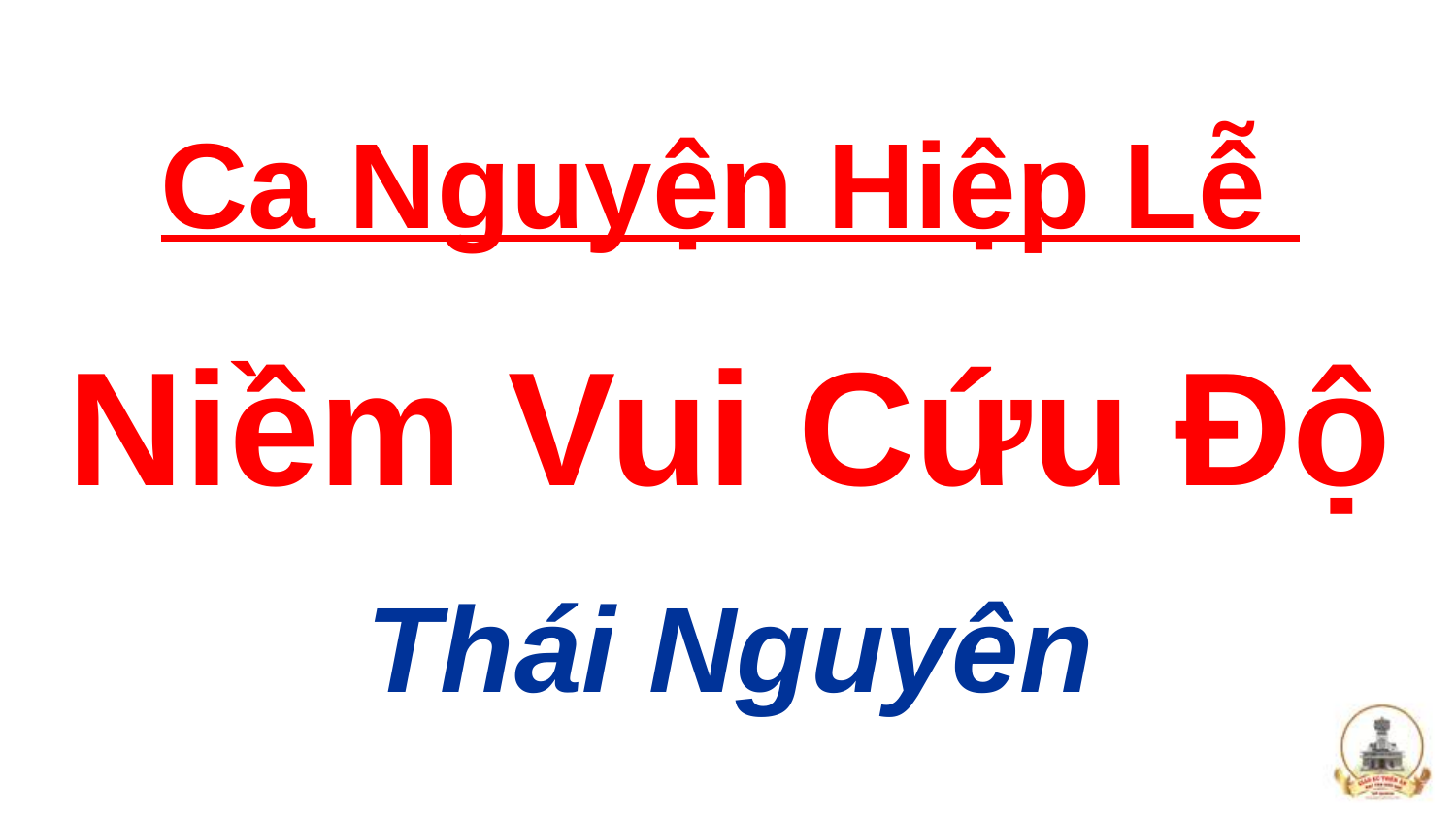

Ca Nguyện Hiệp Lễ
Niềm Vui Cứu Độ
Thái Nguyên